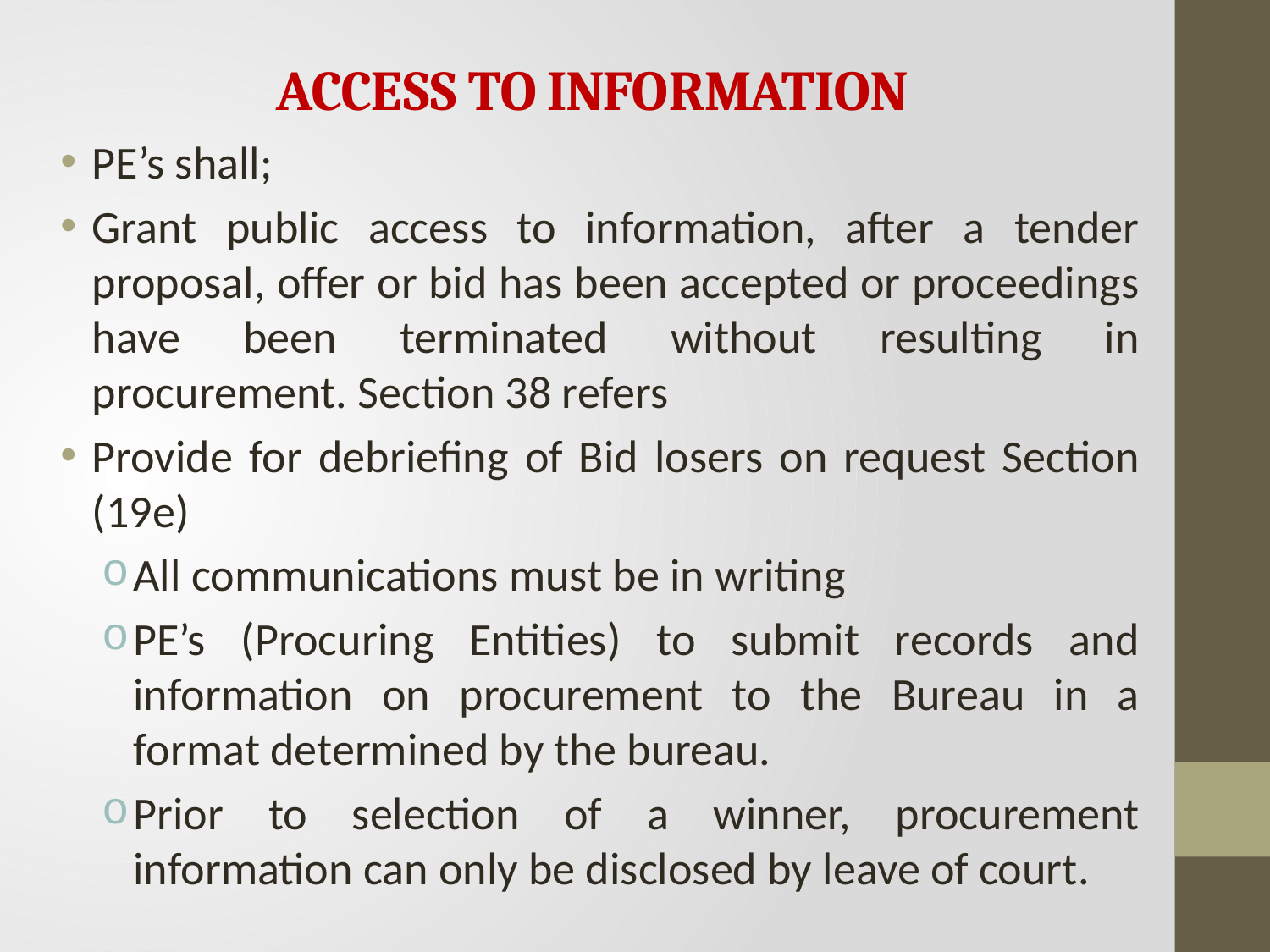

# ACCESS TO INFORMATION
PE’s shall;
Grant public access to information, after a tender proposal, offer or bid has been accepted or proceedings have been terminated without resulting in procurement. Section 38 refers
Provide for debriefing of Bid losers on request Section (19e)
All communications must be in writing
PE’s (Procuring Entities) to submit records and information on procurement to the Bureau in a format determined by the bureau.
Prior to selection of a winner, procurement information can only be disclosed by leave of court.